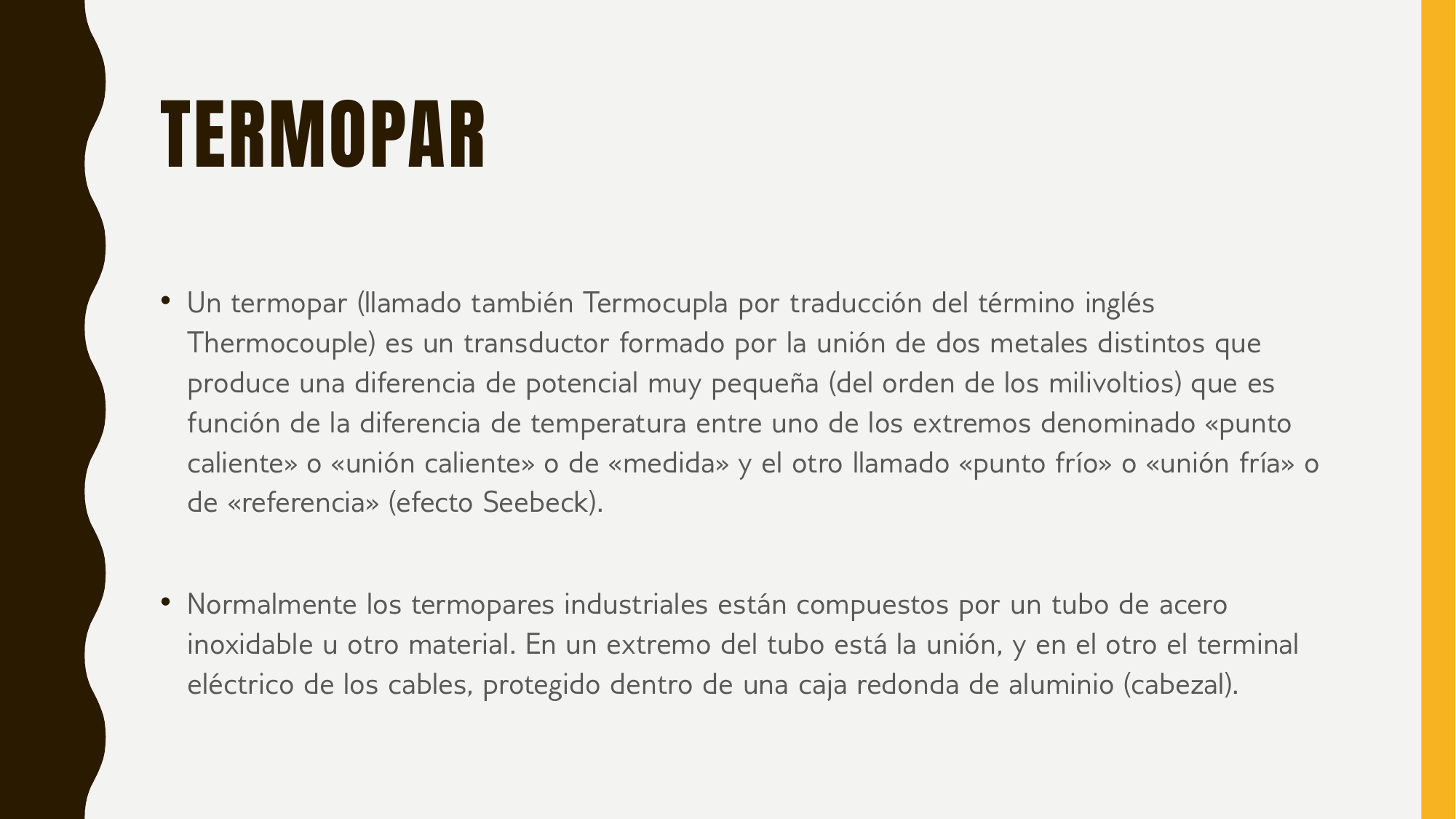

# TERMOPAR
Un termopar (llamado también Termocupla por traducción del término inglés Thermocouple) es un transductor formado por la unión de dos metales distintos que produce una diferencia de potencial muy pequeña (del orden de los milivoltios) que es función de la diferencia de temperatura entre uno de los extremos denominado «punto caliente» o «unión caliente» o de «medida» y el otro llamado «punto frío» o «unión fría» o de «referencia» (efecto Seebeck).

Normalmente los termopares industriales están compuestos por un tubo de acero inoxidable u otro material. En un extremo del tubo está la unión, y en el otro el terminal eléctrico de los cables, protegido dentro de una caja redonda de aluminio (cabezal).